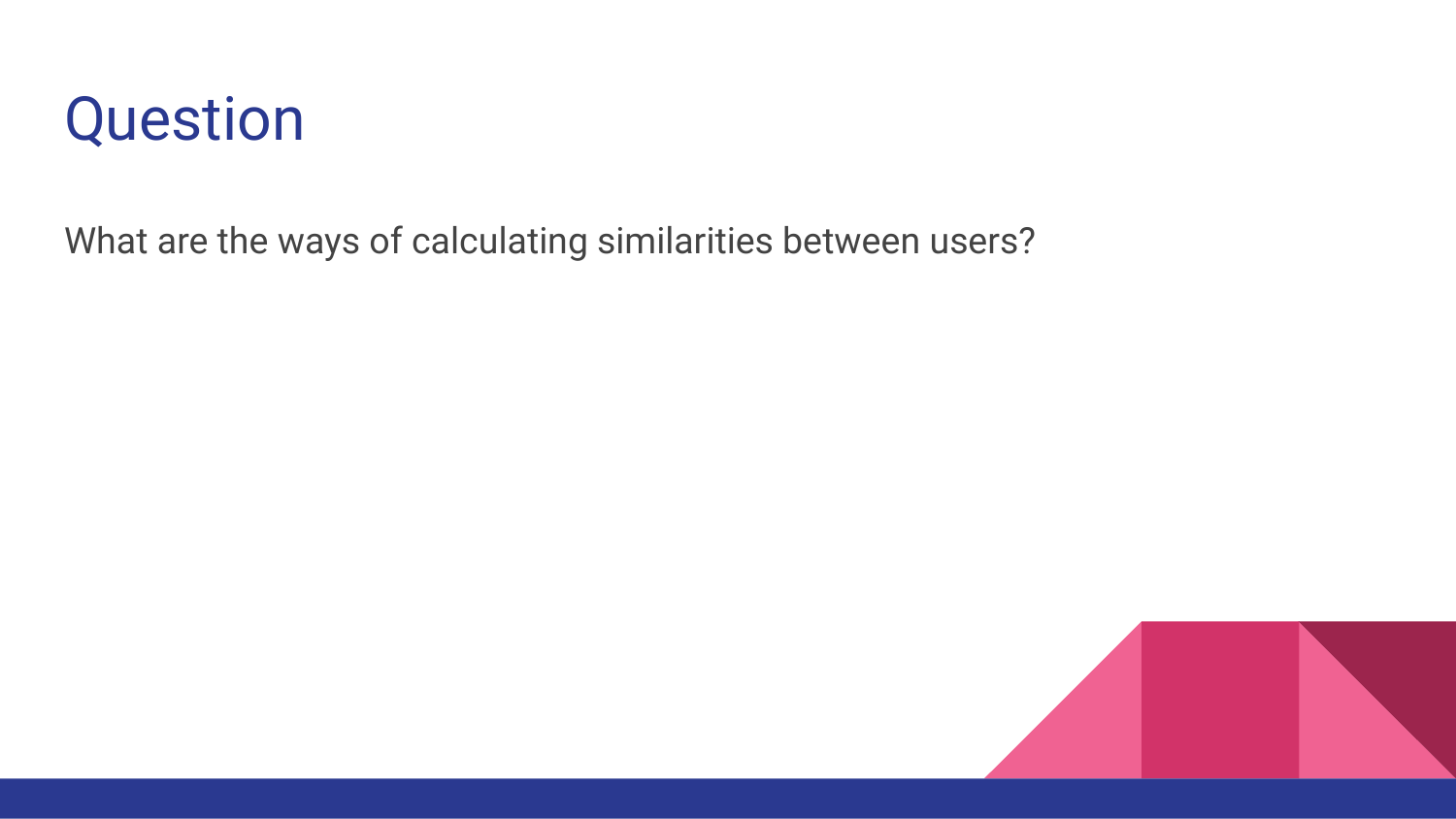

# Question
What are the ways of calculating similarities between users?